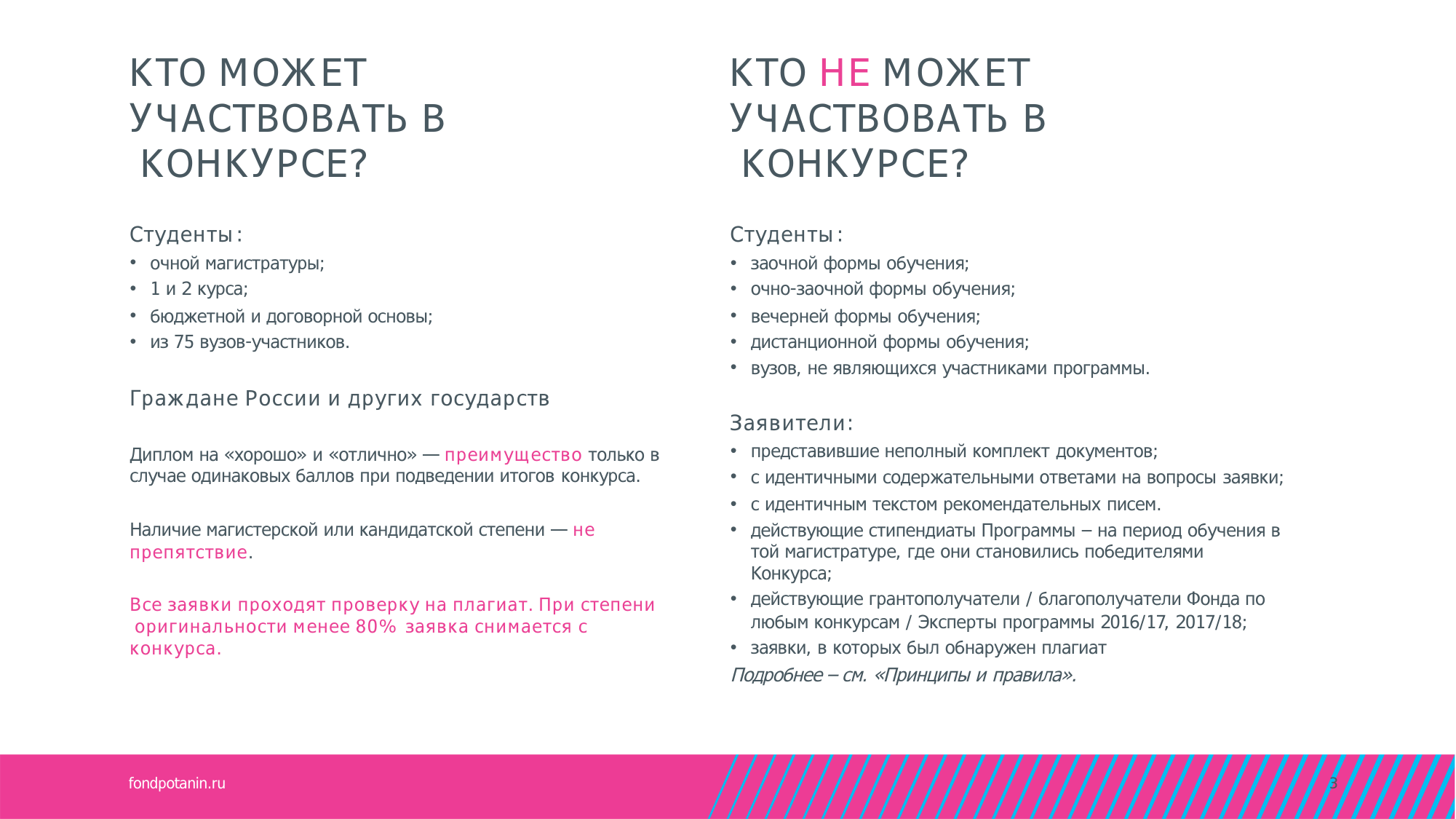

# КТО МОЖЕТ  УЧАСТВОВАТЬ В  КОНКУРСЕ?
КТО НЕ МОЖЕТ  УЧАСТВОВАТЬ В  КОНКУРСЕ?
Студенты:
Студенты:
очной магистратуры;
1 и 2 курса;
бюджетной и договорной основы;
из 75 вузов-участников.

Граждане России и других государств

Диплом на «хорошо» и «отлично» — преимущество только в  случае одинаковых баллов при подведении итогов конкурса.

Наличие магистерской или кандидатской степени — не  препятствие.

Все заявки проходят проверку на плагиат. При степени  оригинальности менее 80% заявка снимается с  конкурса.
заочной формы обучения;
очно-заочной формы обучения;
вечерней формы обучения;
дистанционной формы обучения;
вузов, не являющихся участниками программы.
Заявители:
представившие неполный комплект документов;
с идентичными содержательными ответами на вопросы заявки;
с идентичным текстом рекомендательных писем.
действующие стипендиаты Программы – на период обучения в  той магистратуре, где они становились победителями  Конкурса;
действующие грантополучатели / благополучатели Фонда по  любым конкурсам / Эксперты программы 2016/17, 2017/18;
заявки, в которых был обнаружен плагиат
Подробнее – см. «Принципы и правила».
fondpotanin.ru
3